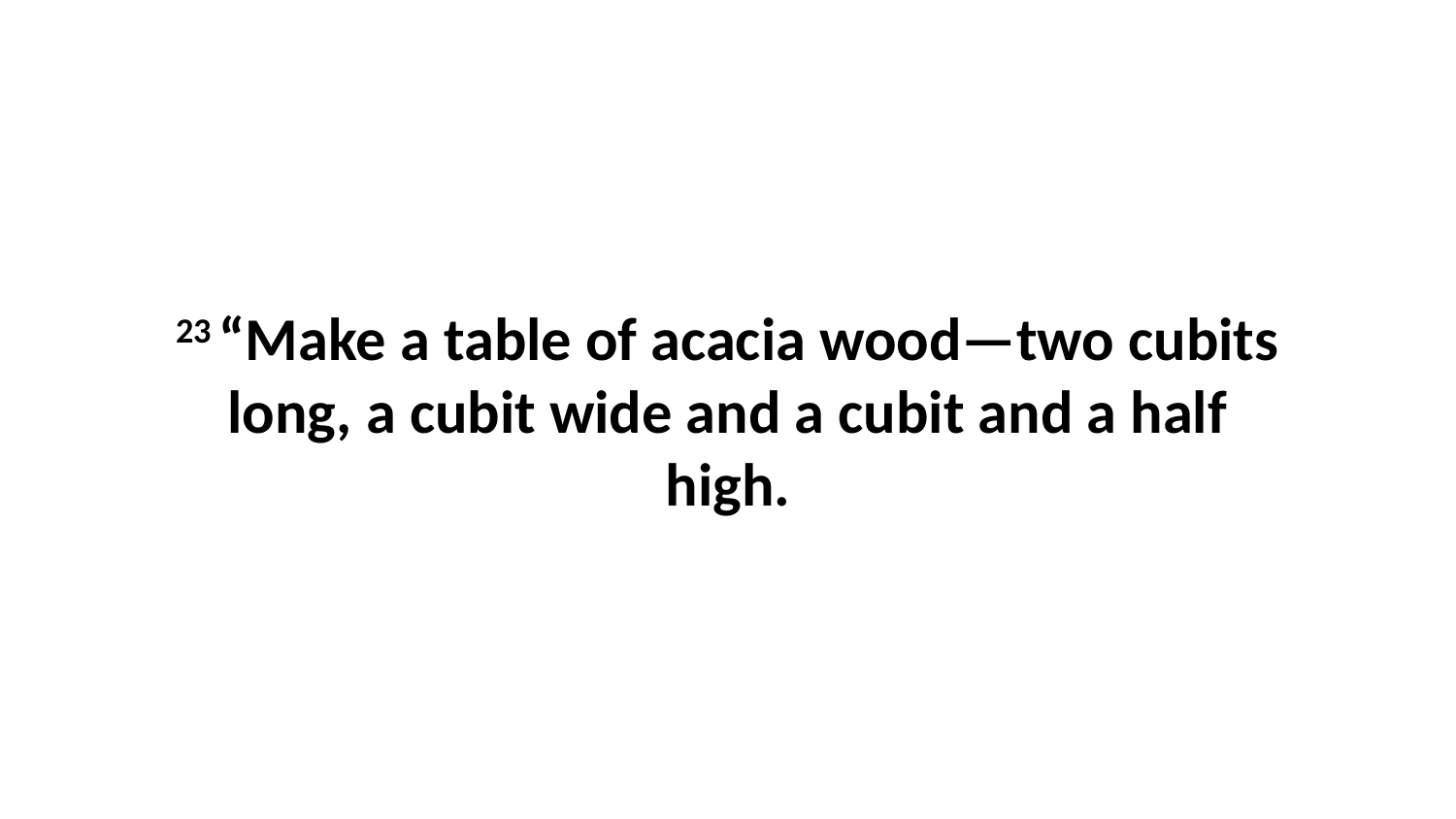

23 “Make a table of acacia wood—two cubits long, a cubit wide and a cubit and a half high.